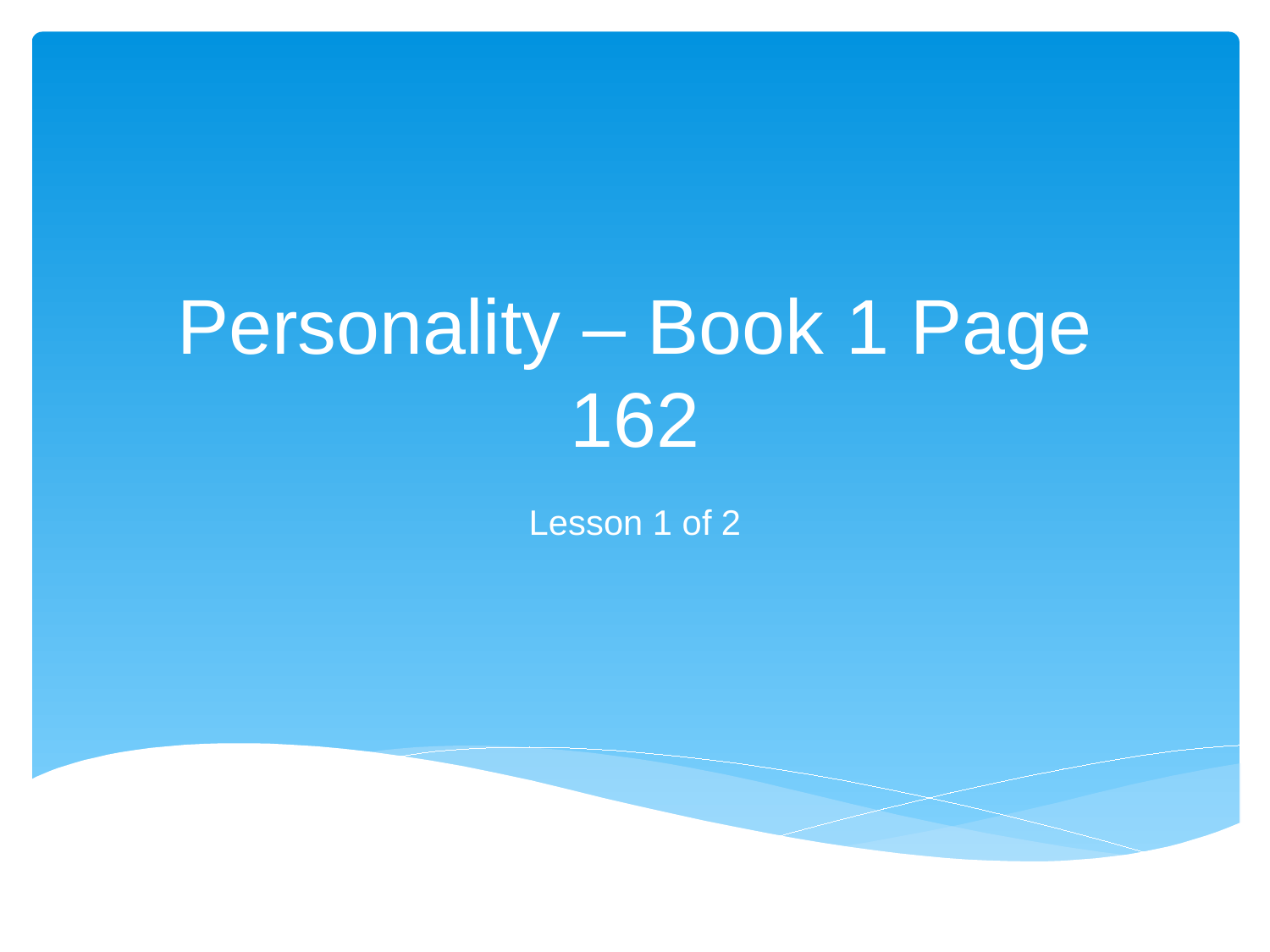

# Personality – Book 1 Page 162
Lesson 1 of 2